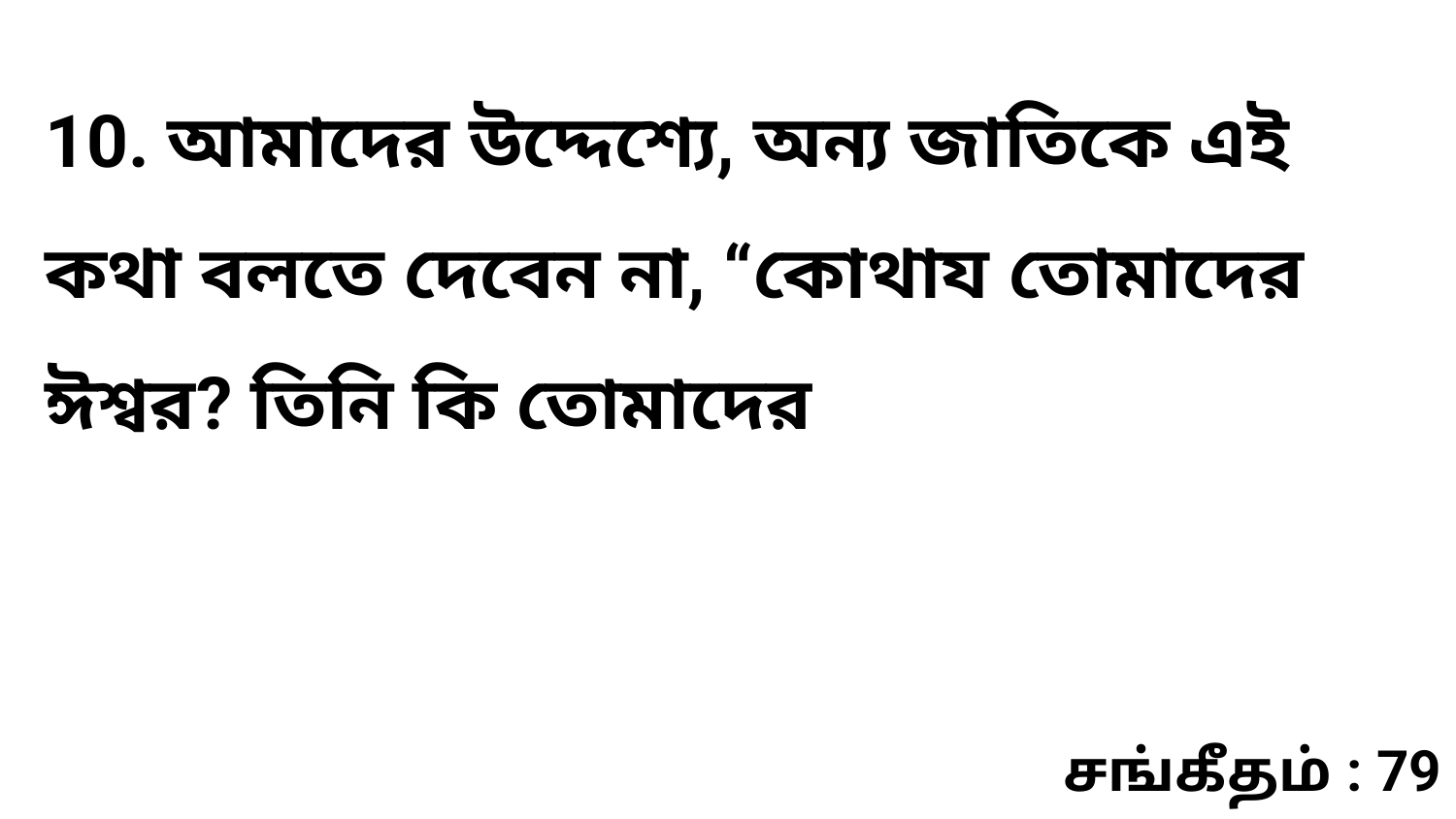

10. আমাদের উদ্দেশ্যে, অন্য জাতিকে এই কথা বলতে দেবেন না, “কোথায তোমাদের ঈশ্বর? তিনি কি তোমাদের
சங்கீதம் : 79